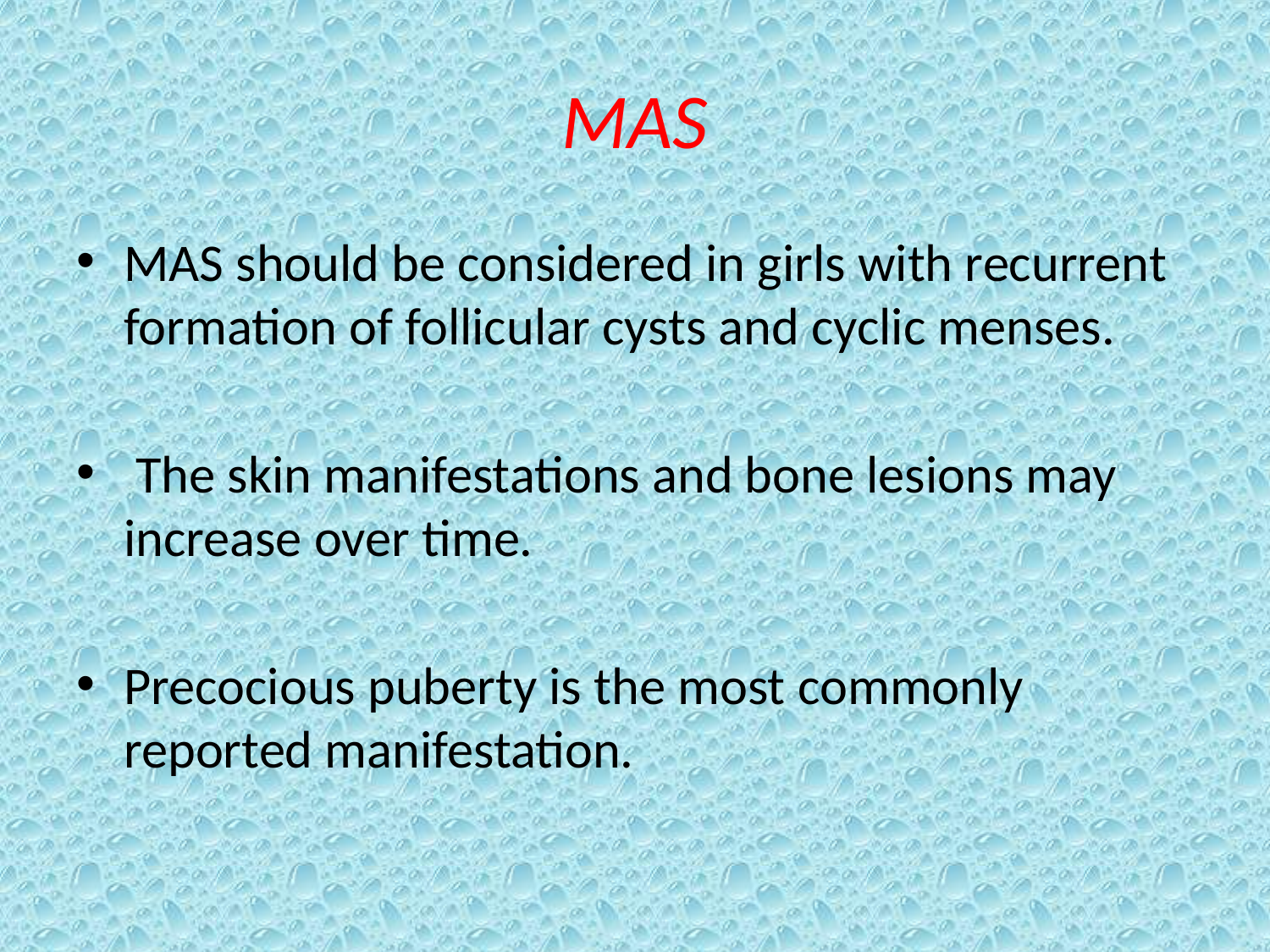

# MAS
MAS should be considered in girls with recurrent formation of follicular cysts and cyclic menses.

 The skin manifestations and bone lesions may increase over time.

Precocious puberty is the most commonly reported manifestation.